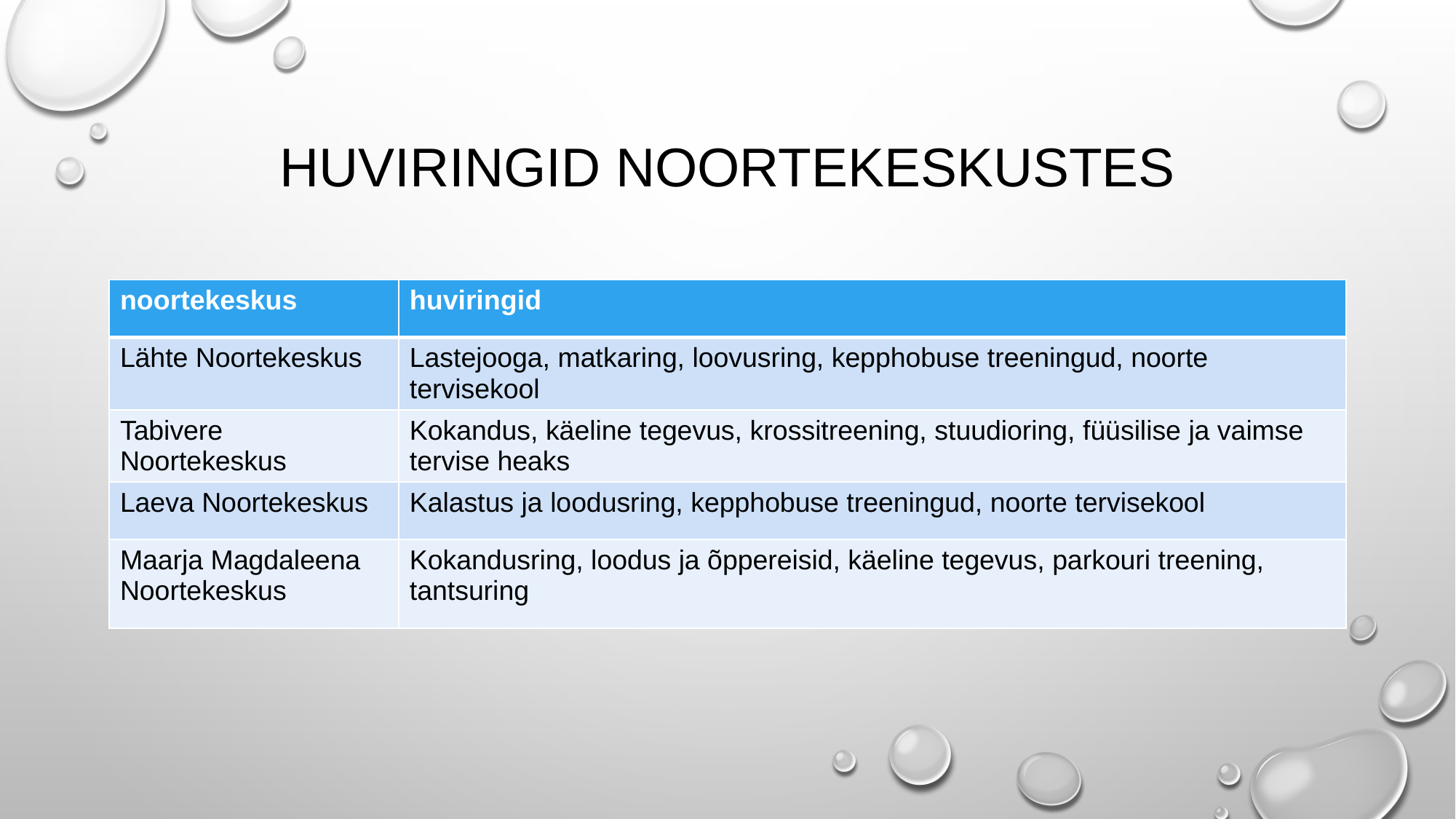

# Huviringid noortekeskustes
| noortekeskus | huviringid |
| --- | --- |
| Lähte Noortekeskus | Lastejooga, matkaring, loovusring, kepphobuse treeningud, noorte tervisekool |
| Tabivere Noortekeskus | Kokandus, käeline tegevus, krossitreening, stuudioring, füüsilise ja vaimse tervise heaks |
| Laeva Noortekeskus | Kalastus ja loodusring, kepphobuse treeningud, noorte tervisekool |
| Maarja Magdaleena Noortekeskus | Kokandusring, loodus ja õppereisid, käeline tegevus, parkouri treening, tantsuring |